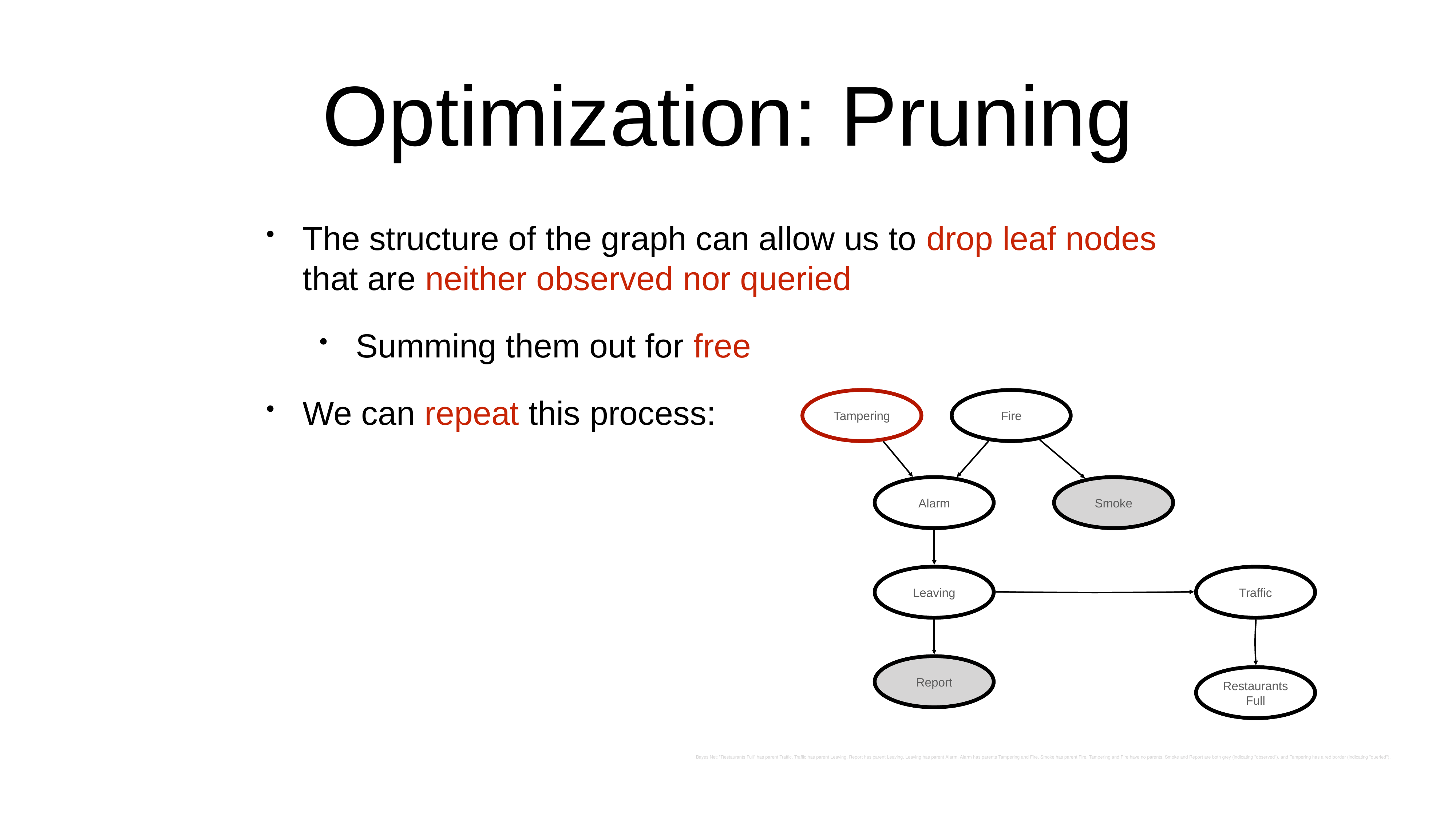

# Optimization: Pruning
The structure of the graph can allow us to drop leaf nodes that are neither observed nor queried
Summing them out for free
We can repeat this process:

Tampering

Fire

Alarm

Smoke

Leaving

Traffic

Report

Restaurants Full
Bayes Net: "Restaurants Full" has parent Traffic, Traffic has parent Leaving, Report has parent Leaving, Leaving has parent Alarm, Alarm has parents Tampering and Fire, Smoke has parent Fire, Tampering and Fire have no parents. Smoke and Report are both grey (indicating "observed"), and Tampering has a red border (indicating "queried").